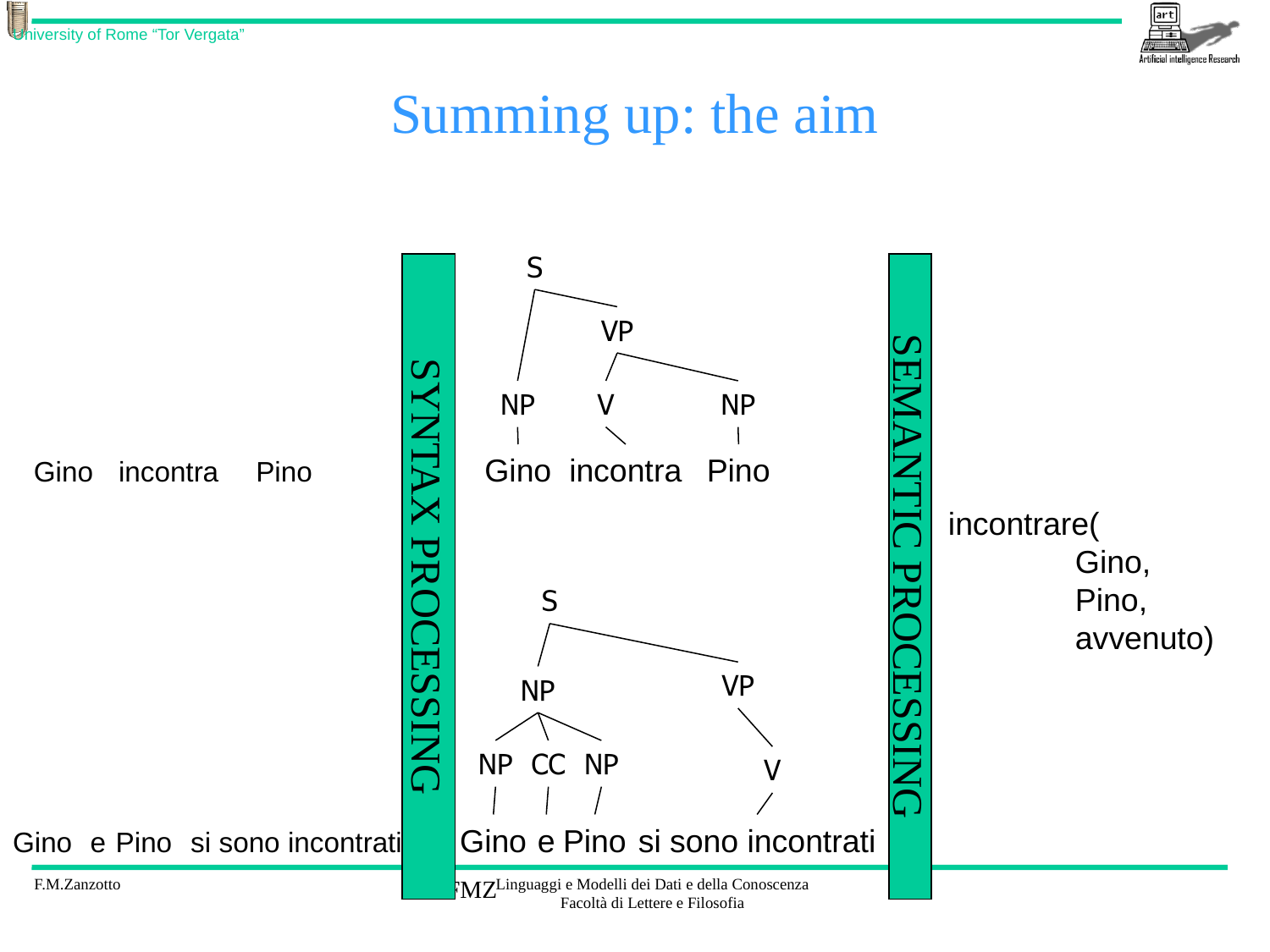

# Summing up: the aim
S
SYNTAX PROCESSING
SEMANTIC PROCESSING
VP
NP
V
NP
Gino
incontra
Pino
Gino
incontra
Pino
incontrare(
	Gino,
	Pino,
	avvenuto)
S
VP
NP
NP
CC
NP
V
Gino
e
Pino
si sono incontrati
Gino
e
Pino
si sono incontrati
FMZ